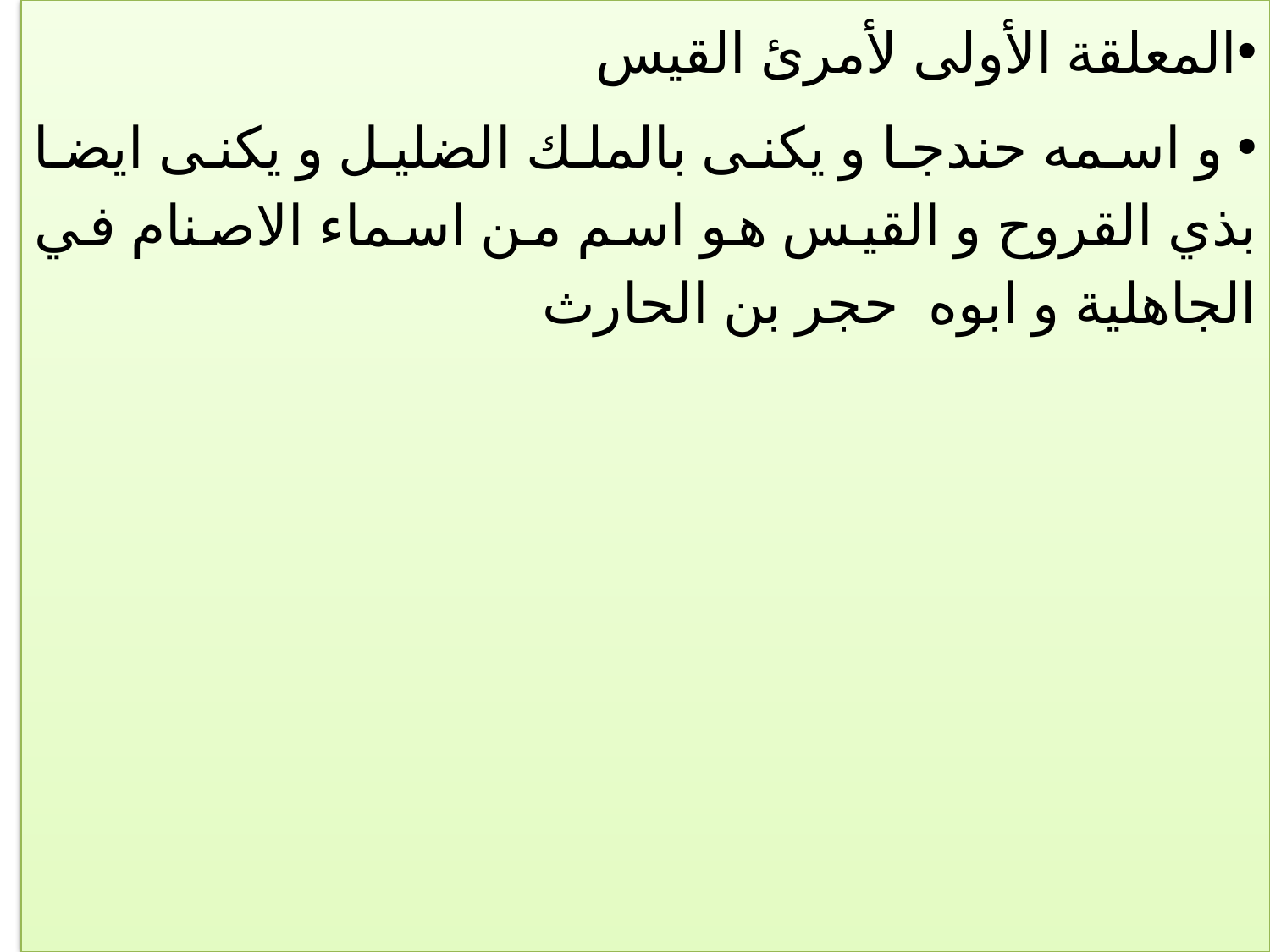

المعلقة الأولى لأمرئ القيس
 و اسمه حندجا و يكنى بالملك الضليل و يكنى ايضا بذي القروح و القيس هو اسم من اسماء الاصنام في الجاهلية و ابوه  حجر بن الحارث
#